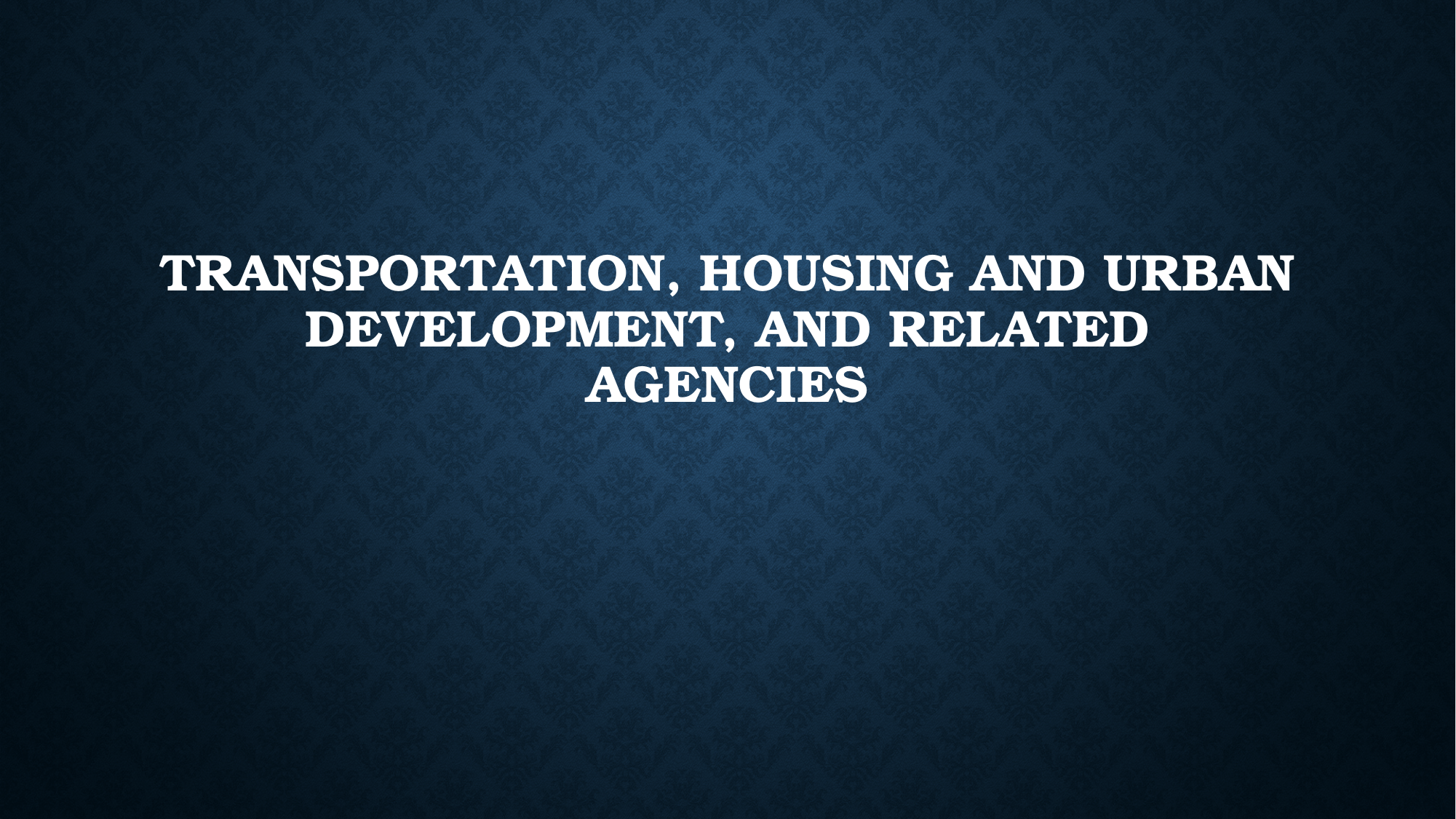

# Transportation, Housing and Urban Development, and Related Agencies